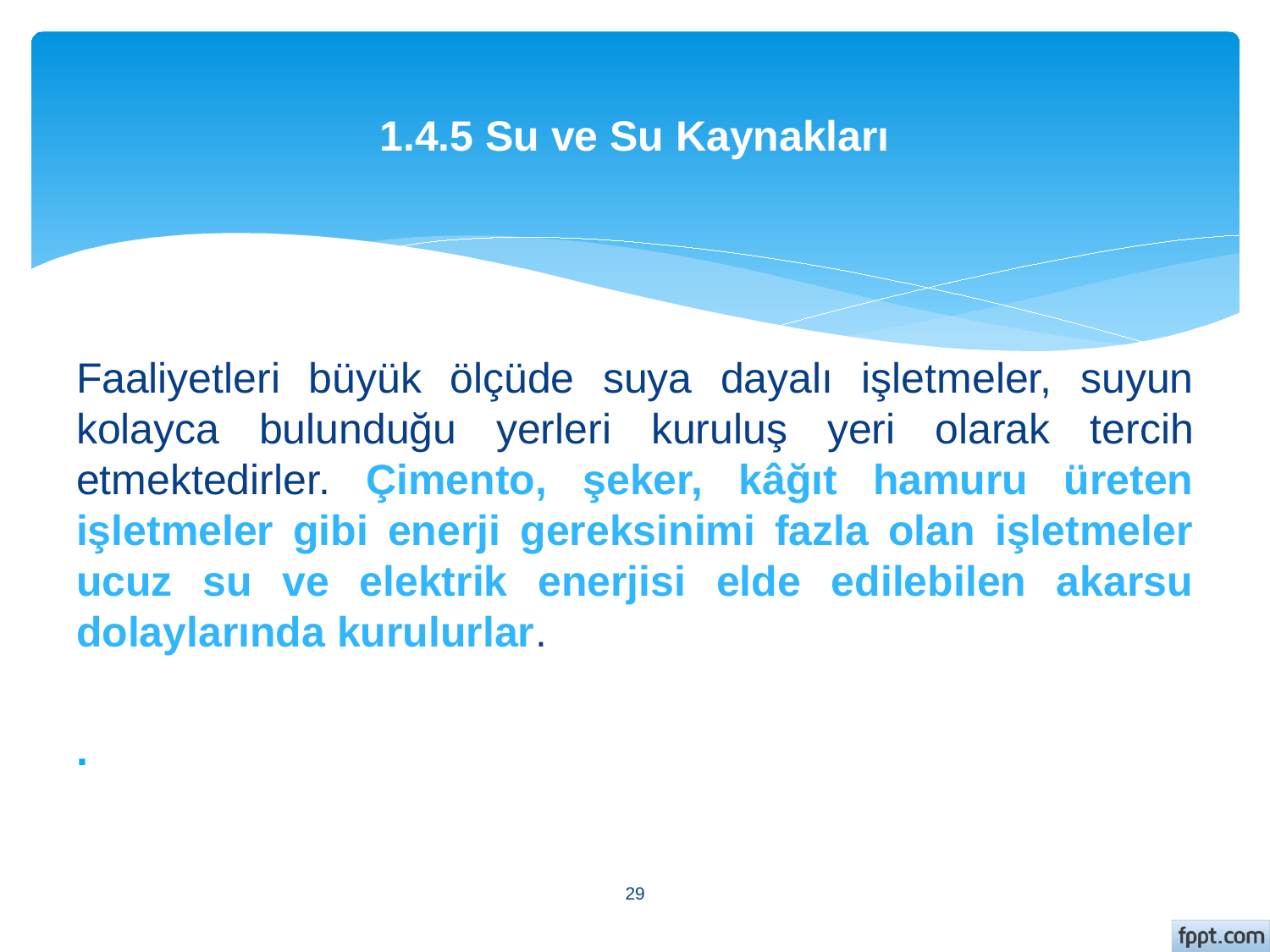

# 1.4.5 Su ve Su Kaynakları

Faaliyetleri büyük ölçüde suya dayalı işletmeler, suyun kolayca bulunduğu yerleri kuruluş yeri olarak tercih etmektedirler. Çimento, şeker, kâğıt hamuru üreten işletmeler gibi enerji gereksinimi fazla olan işletmeler ucuz su ve elektrik enerjisi elde edilebilen akarsu dolaylarında kurulurlar.

.

29